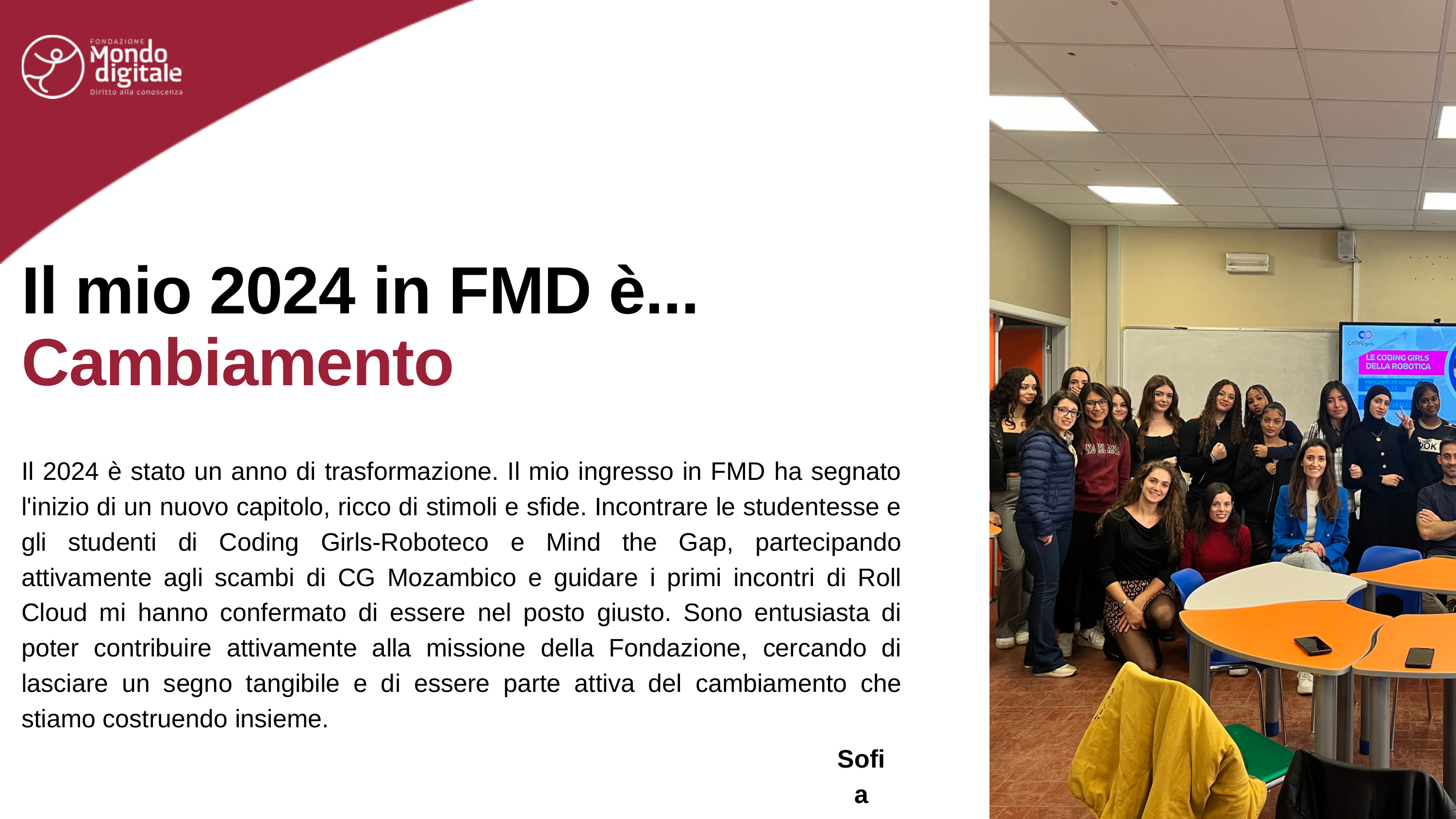

Il mio 2024 in FMD è...
Cambiamento

Il 2024 è stato un anno di trasformazione. Il mio ingresso in FMD ha segnato l'inizio di un nuovo capitolo, ricco di stimoli e sfide. Incontrare le studentesse e gli studenti di Coding Girls-Roboteco e Mind the Gap, partecipando attivamente agli scambi di CG Mozambico e guidare i primi incontri di Roll Cloud mi hanno confermato di essere nel posto giusto. Sono entusiasta di poter contribuire attivamente alla missione della Fondazione, cercando di lasciare un segno tangibile e di essere parte attiva del cambiamento che stiamo costruendo insieme.
Sofia